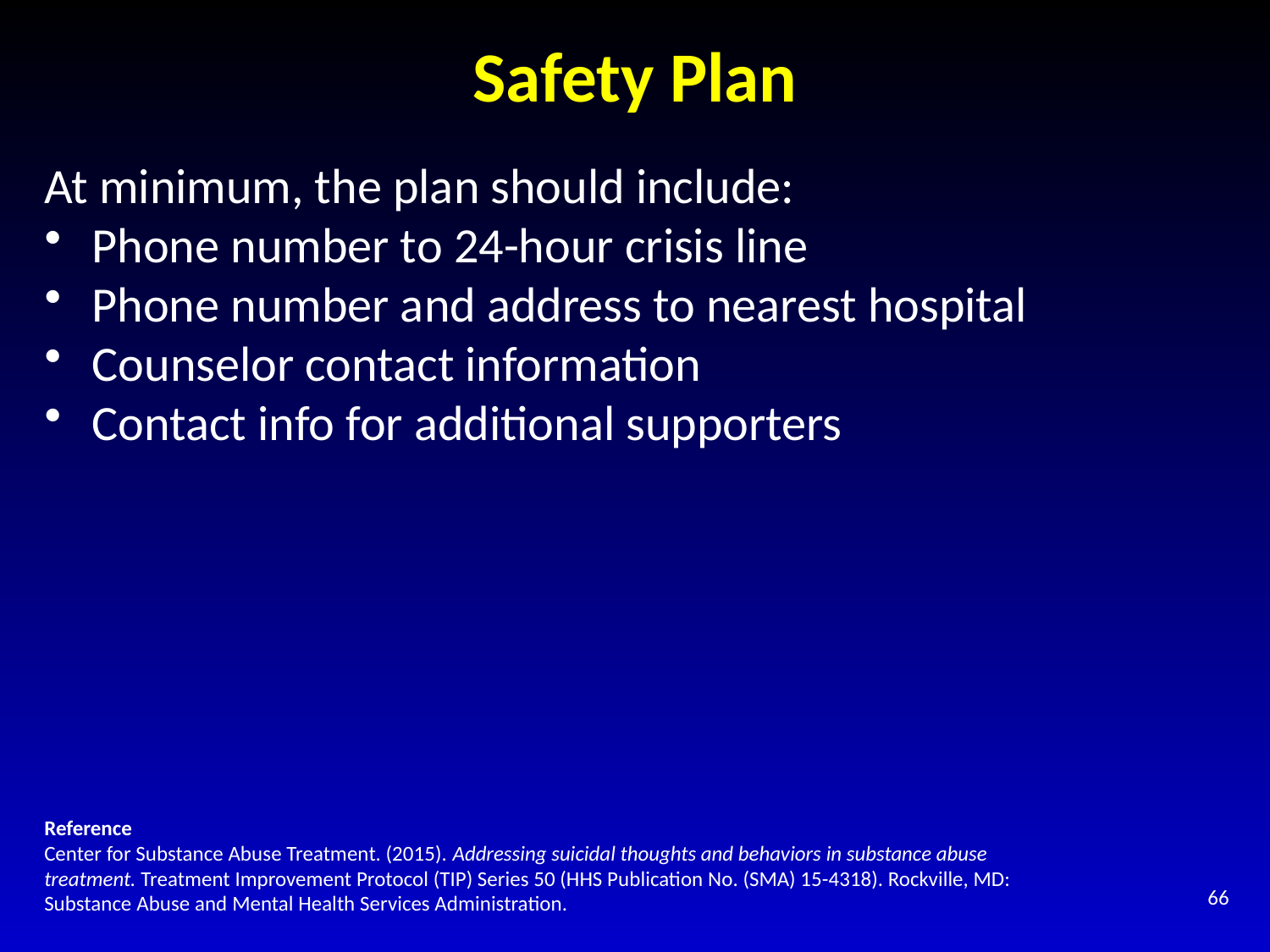

# Safety Plan
At minimum, the plan should include:
Phone number to 24-hour crisis line
Phone number and address to nearest hospital
Counselor contact information
Contact info for additional supporters
Reference
Center for Substance Abuse Treatment. (2015). Addressing suicidal thoughts and behaviors in substance abuse treatment. Treatment Improvement Protocol (TIP) Series 50 (HHS Publication No. (SMA) 15-4318). Rockville, MD: Substance Abuse and Mental Health Services Administration.
66